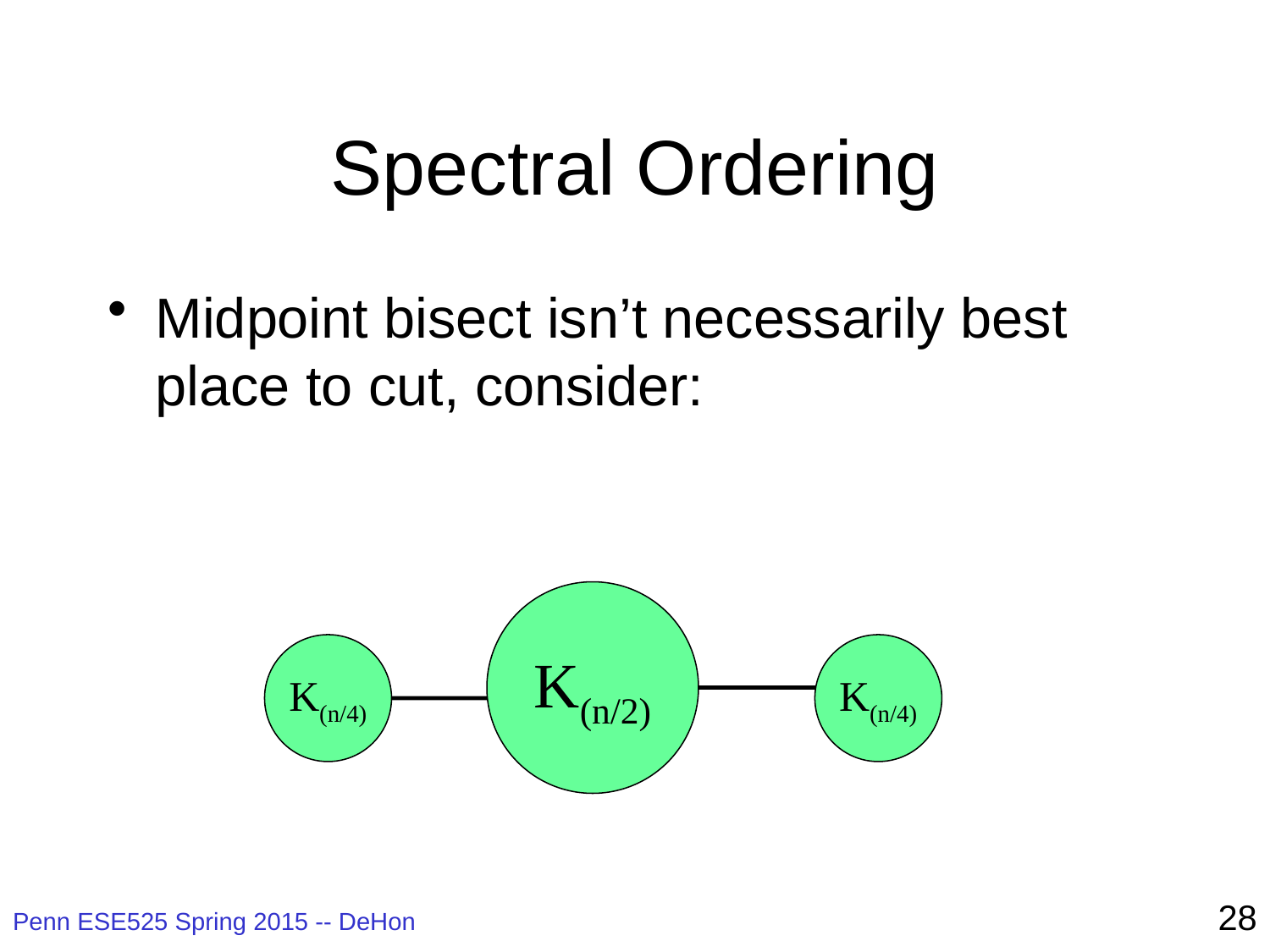

# Spectral Ordering
Midpoint bisect isn’t necessarily best place to cut, consider:

K(n/2)
K(n/4)
K(n/4)

28
Penn ESE525 Spring 2015 -- DeHon